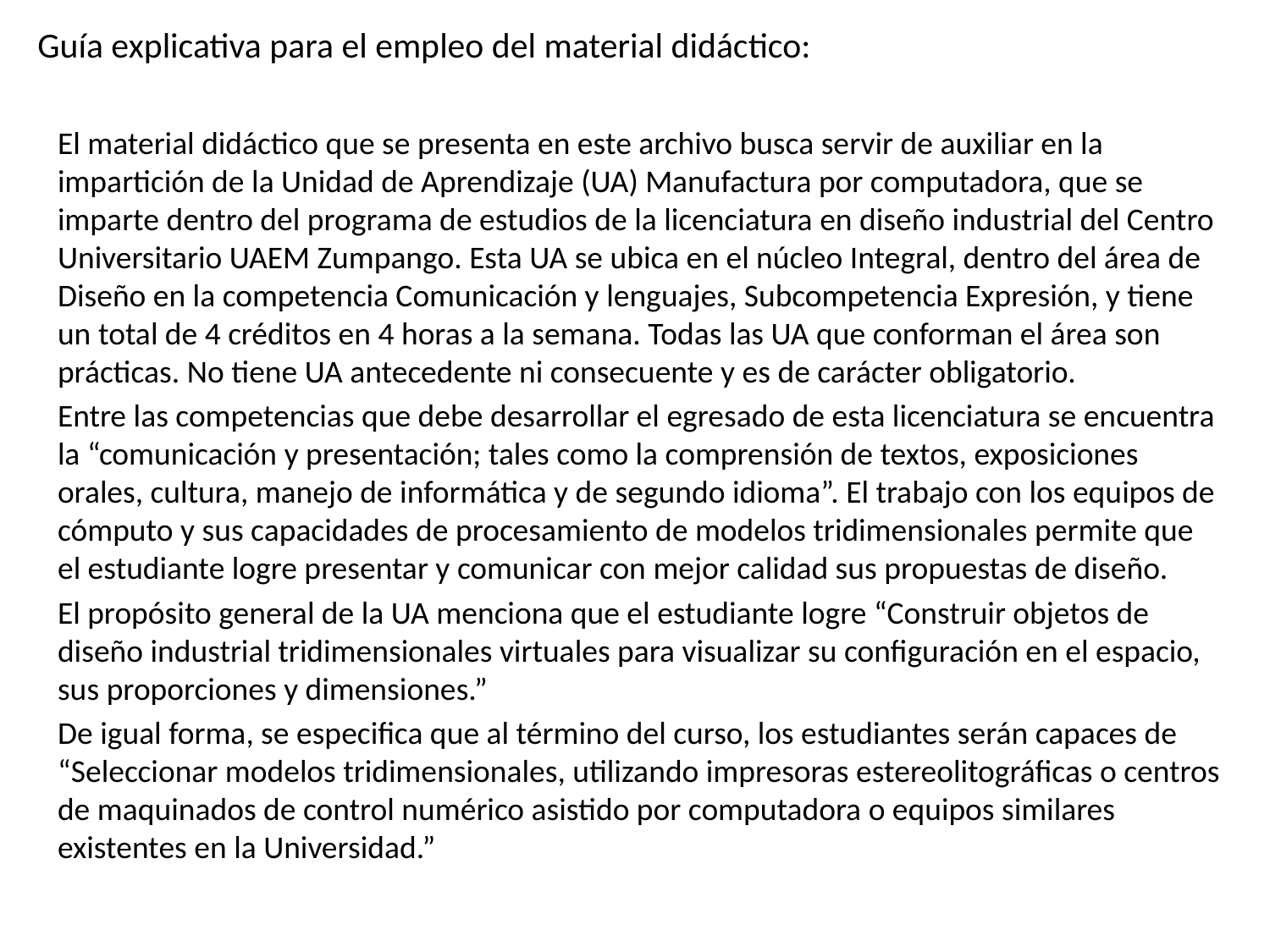

# Guía explicativa para el empleo del material didáctico:
El material didáctico que se presenta en este archivo busca servir de auxiliar en la impartición de la Unidad de Aprendizaje (UA) Manufactura por computadora, que se imparte dentro del programa de estudios de la licenciatura en diseño industrial del Centro Universitario UAEM Zumpango. Esta UA se ubica en el núcleo Integral, dentro del área de Diseño en la competencia Comunicación y lenguajes, Subcompetencia Expresión, y tiene un total de 4 créditos en 4 horas a la semana. Todas las UA que conforman el área son prácticas. No tiene UA antecedente ni consecuente y es de carácter obligatorio.
Entre las competencias que debe desarrollar el egresado de esta licenciatura se encuentra la “comunicación y presentación; tales como la comprensión de textos, exposiciones orales, cultura, manejo de informática y de segundo idioma”. El trabajo con los equipos de cómputo y sus capacidades de procesamiento de modelos tridimensionales permite que el estudiante logre presentar y comunicar con mejor calidad sus propuestas de diseño.
El propósito general de la UA menciona que el estudiante logre “Construir objetos de diseño industrial tridimensionales virtuales para visualizar su configuración en el espacio, sus proporciones y dimensiones.”
De igual forma, se especifica que al término del curso, los estudiantes serán capaces de “Seleccionar modelos tridimensionales, utilizando impresoras estereolitográficas o centros de maquinados de control numérico asistido por computadora o equipos similares existentes en la Universidad.”